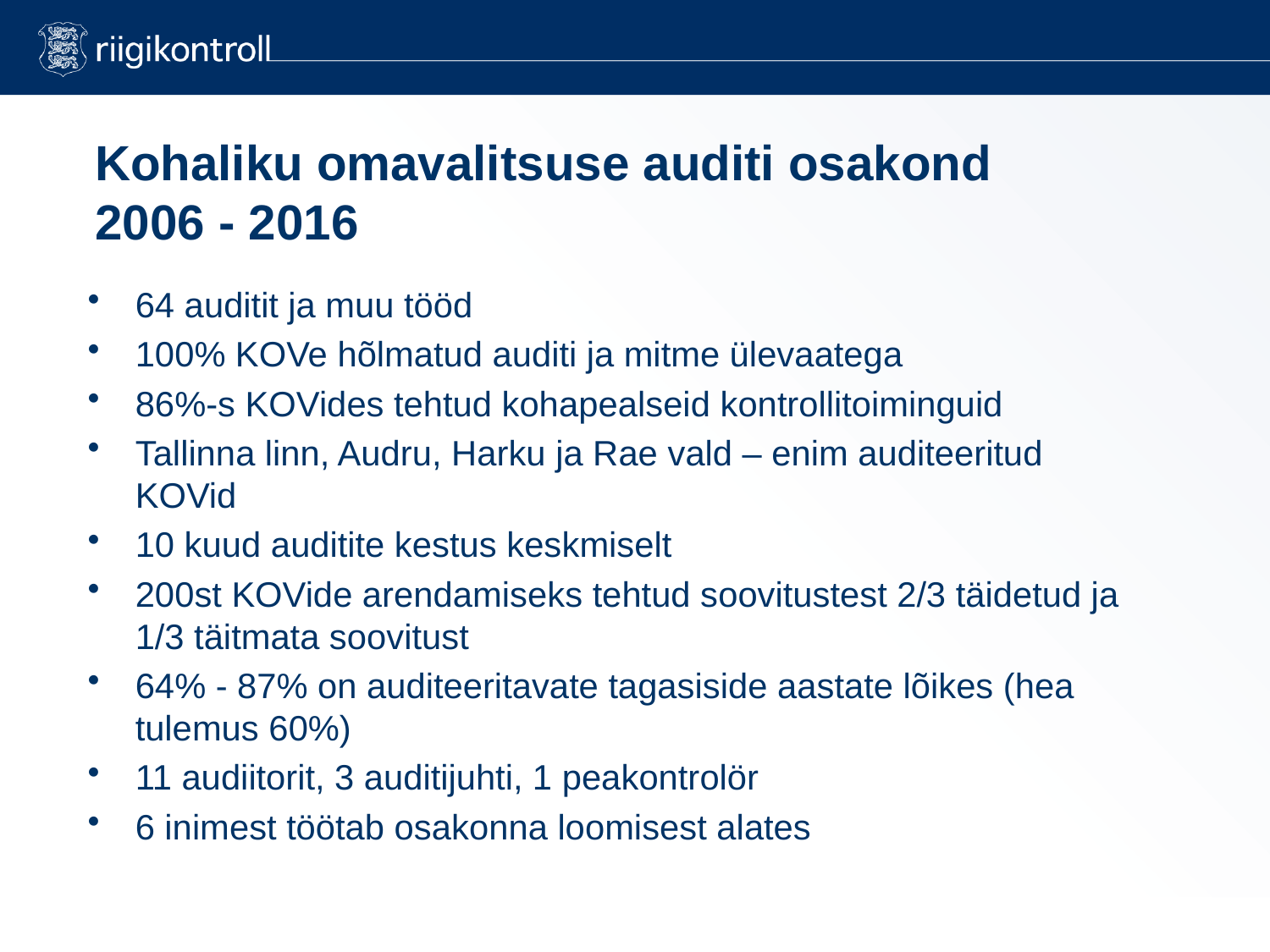

# Kohaliku omavalitsuse auditi osakond 2006 - 2016
64 auditit ja muu tööd
100% KOVe hõlmatud auditi ja mitme ülevaatega
86%-s KOVides tehtud kohapealseid kontrollitoiminguid
Tallinna linn, Audru, Harku ja Rae vald – enim auditeeritud KOVid
10 kuud auditite kestus keskmiselt
200st KOVide arendamiseks tehtud soovitustest 2/3 täidetud ja 1/3 täitmata soovitust
64% - 87% on auditeeritavate tagasiside aastate lõikes (hea tulemus 60%)
11 audiitorit, 3 auditijuhti, 1 peakontrolör
6 inimest töötab osakonna loomisest alates